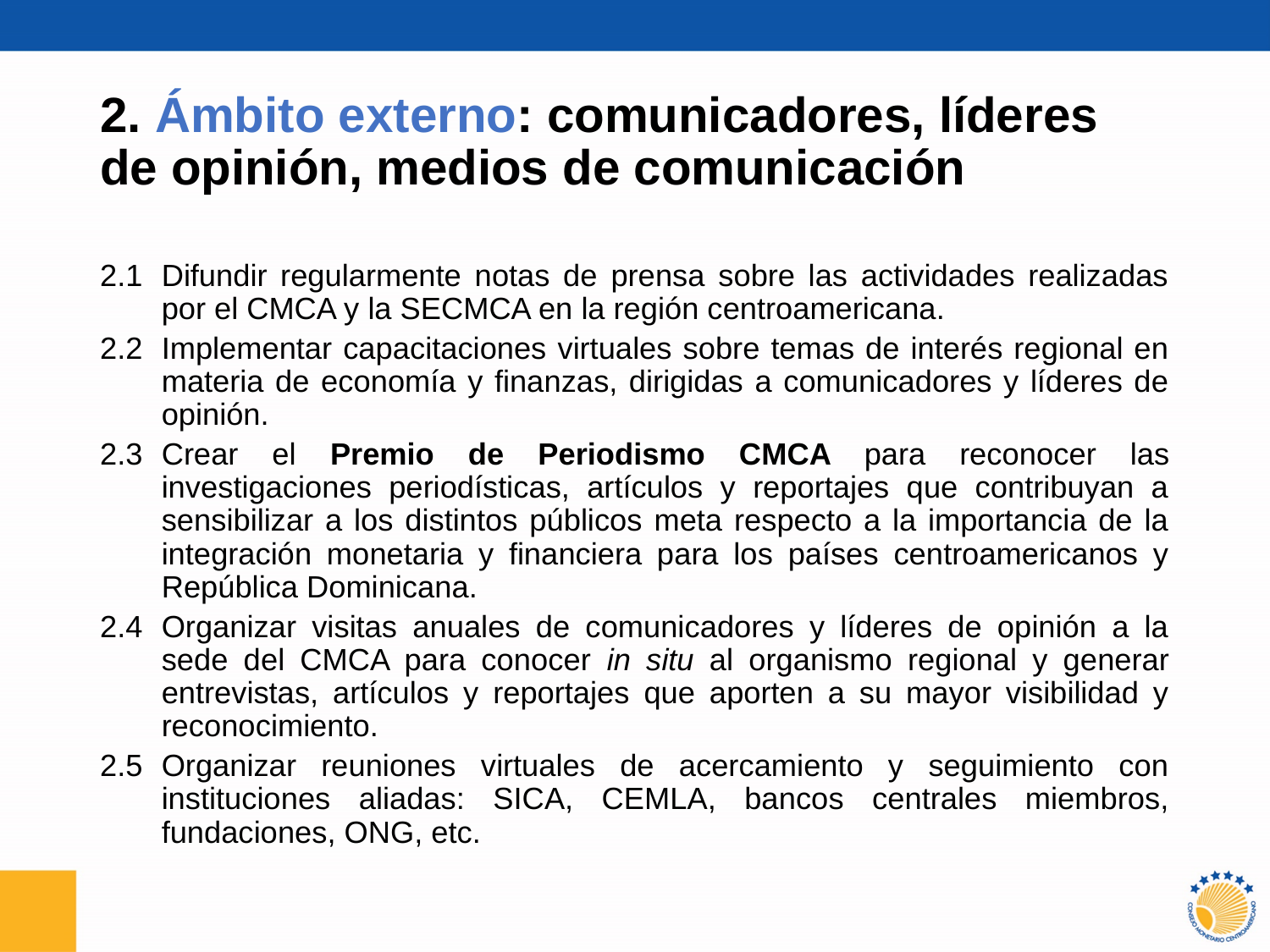

# 2. Ámbito externo: comunicadores, líderes de opinión, medios de comunicación
2.1	Difundir regularmente notas de prensa sobre las actividades realizadas por el CMCA y la SECMCA en la región centroamericana.
2.2	Implementar capacitaciones virtuales sobre temas de interés regional en materia de economía y finanzas, dirigidas a comunicadores y líderes de opinión.
2.3	Crear el Premio de Periodismo CMCA para reconocer las investigaciones periodísticas, artículos y reportajes que contribuyan a sensibilizar a los distintos públicos meta respecto a la importancia de la integración monetaria y financiera para los países centroamericanos y República Dominicana.
2.4	Organizar visitas anuales de comunicadores y líderes de opinión a la sede del CMCA para conocer in situ al organismo regional y generar entrevistas, artículos y reportajes que aporten a su mayor visibilidad y reconocimiento.
2.5	Organizar reuniones virtuales de acercamiento y seguimiento con instituciones aliadas: SICA, CEMLA, bancos centrales miembros, fundaciones, ONG, etc.